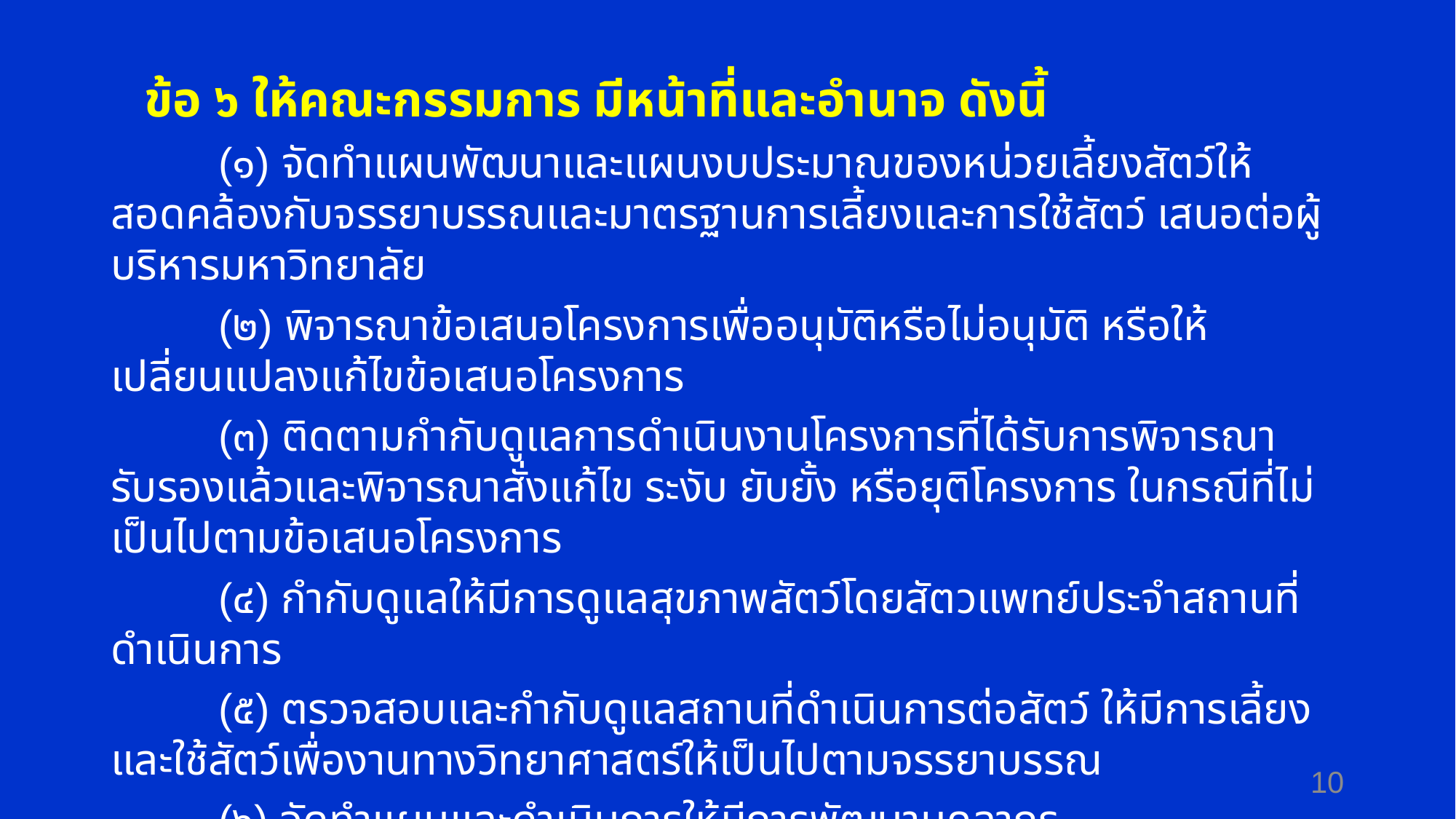

ข้อ ๖ ให้คณะกรรมการ มีหน้าที่และอำนาจ ดังนี้
(๑) จัดทำแผนพัฒนาและแผนงบประมาณของหน่วยเลี้ยงสัตว์ให้สอดคล้องกับจรรยาบรรณและมาตรฐานการเลี้ยงและการใช้สัตว์ เสนอต่อผู้บริหารมหาวิทยาลัย
(๒) พิจารณาข้อเสนอโครงการเพื่ออนุมัติหรือไม่อนุมัติ หรือให้เปลี่ยนแปลงแก้ไขข้อเสนอโครงการ
(๓) ติดตามกำกับดูแลการดำเนินงานโครงการที่ได้รับการพิจารณารับรองแล้วและพิจารณาสั่งแก้ไข ระงับ ยับยั้ง หรือยุติโครงการ ในกรณีที่ไม่เป็นไปตามข้อเสนอโครงการ
(๔) กำกับดูแลให้มีการดูแลสุขภาพสัตว์โดยสัตวแพทย์ประจำสถานที่ดำเนินการ
(๕) ตรวจสอบและกำกับดูแลสถานที่ดำเนินการต่อสัตว์ ให้มีการเลี้ยงและใช้สัตว์เพื่องานทางวิทยาศาสตร์ให้เป็นไปตามจรรยาบรรณ
(๖) จัดทำแผนและดำเนินการให้มีการพัฒนาบุคลากร
(๗) จัดทำแผนและดำเนินการให้มีการเผยแพร่ความรู้และประชาสัมพันธ์ให้บุคคลากรได้เข้าใจเรื่อง จรรยาบรรณ มาตรฐานการเลี้ยงและใช้สัตว์ และพระราชบัญญัติสัตว์เพื่องานทางวิทยาศาสตร์ พ.ศ. ๒๕๕๘

10